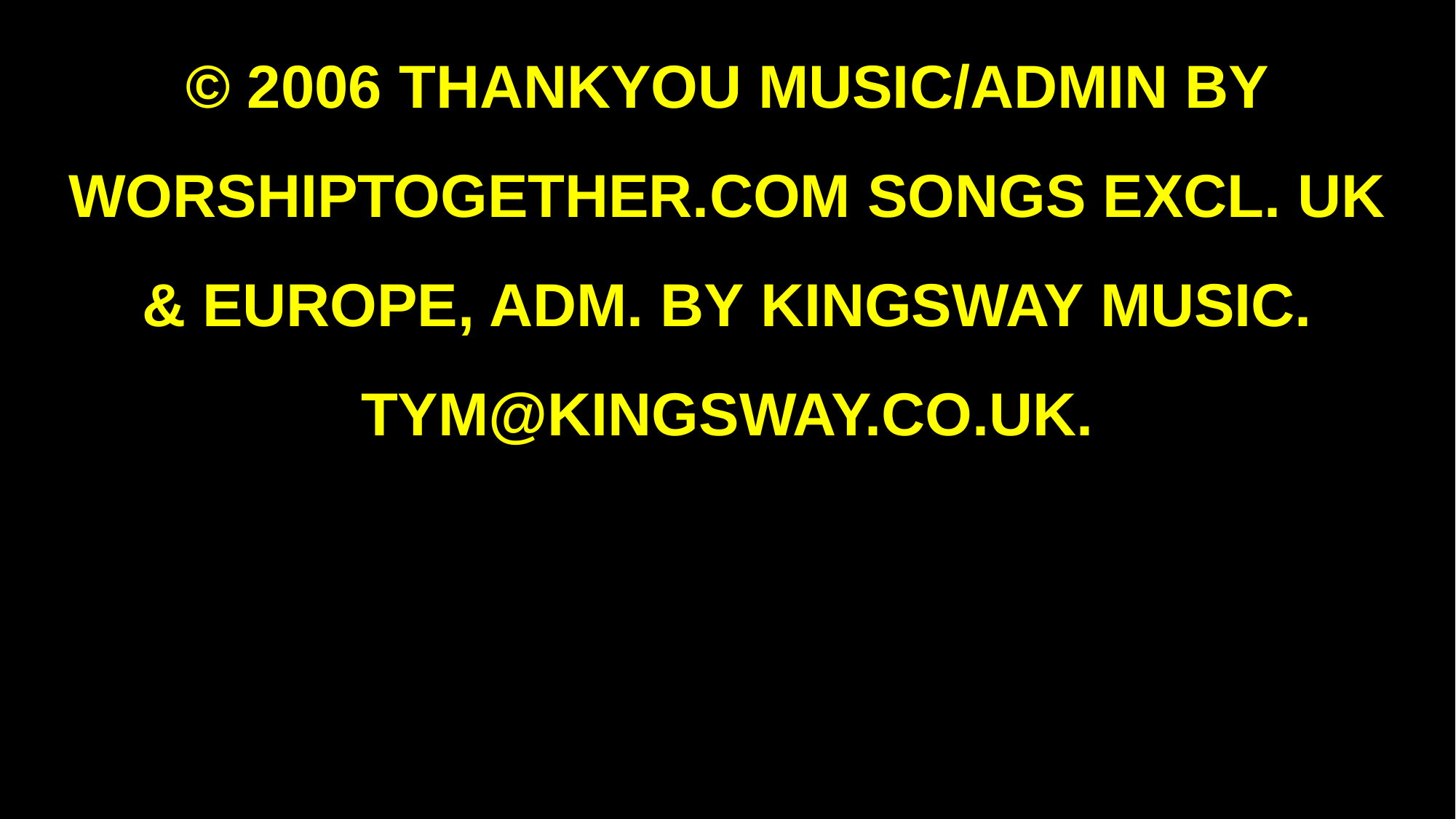

© 2006 THANKYOU MUSIC/ADMIN BY WORSHIPTOGETHER.COM SONGS EXCL. UK & EUROPE, ADM. BY KINGSWAY MUSIC. TYM@KINGSWAY.CO.UK.